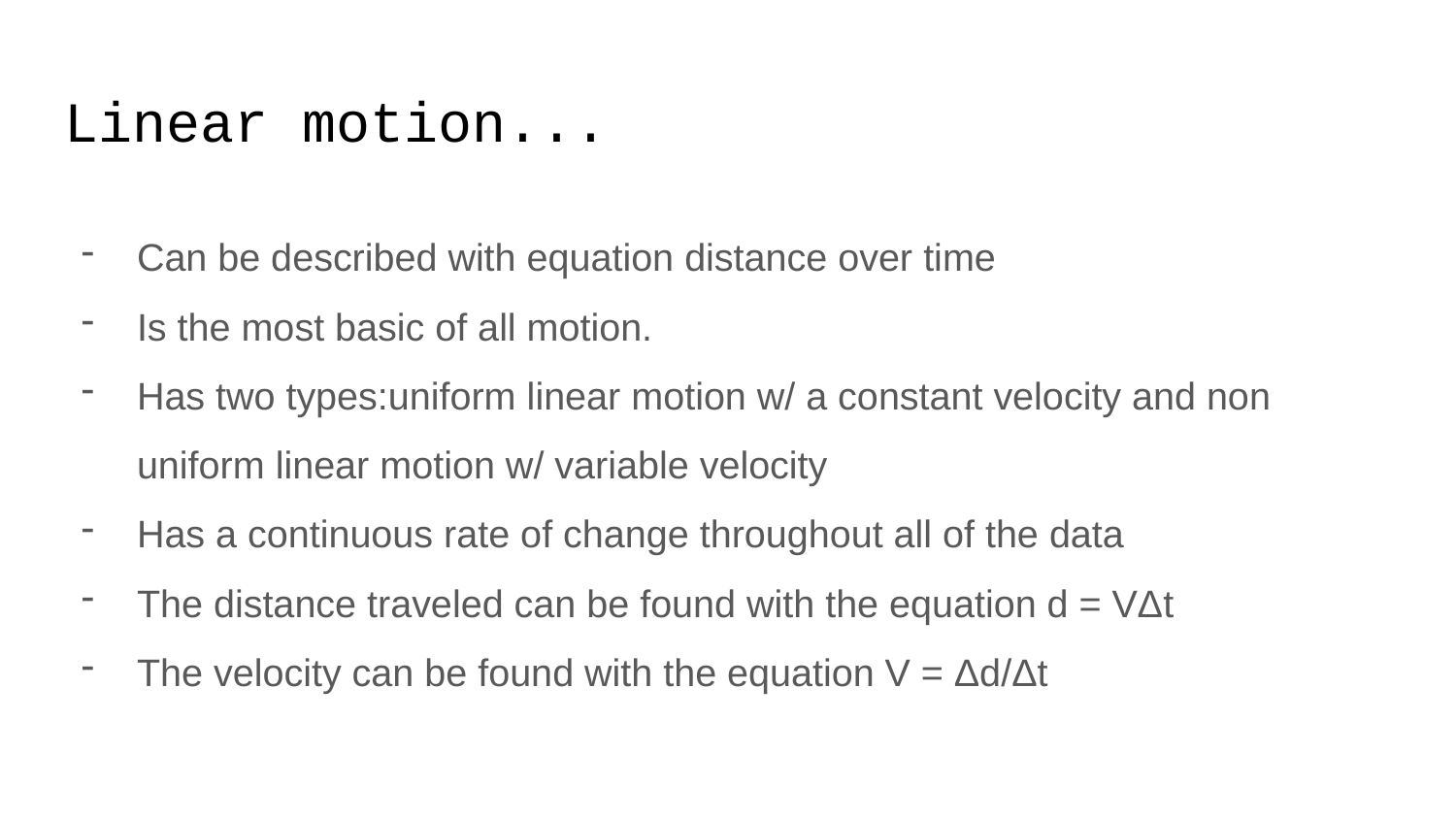

# Linear motion...
Can be described with equation distance over time
Is the most basic of all motion.
Has two types:uniform linear motion w/ a constant velocity and non uniform linear motion w/ variable velocity
Has a continuous rate of change throughout all of the data
The distance traveled can be found with the equation d = VΔt
The velocity can be found with the equation V = Δd/Δt